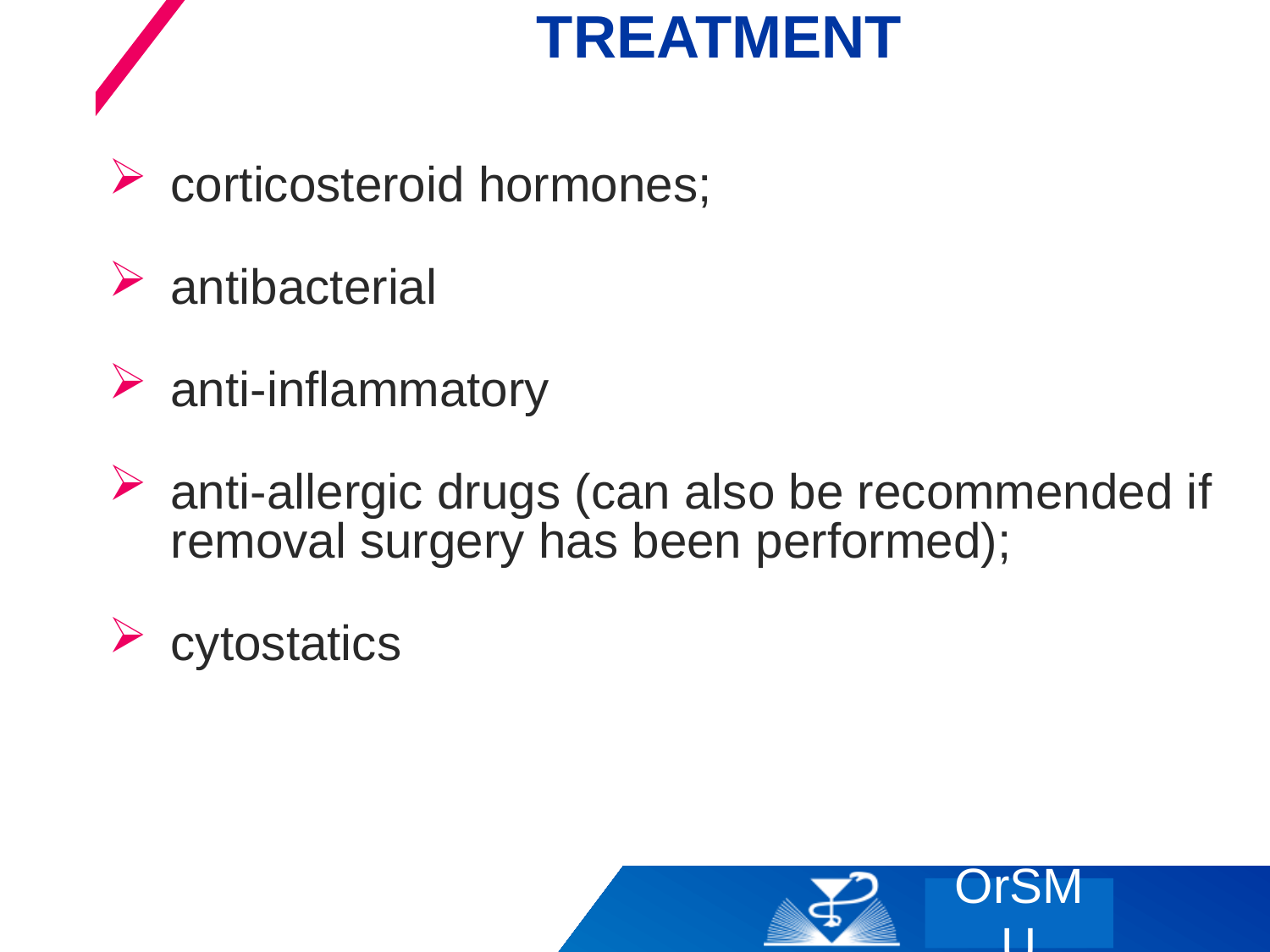

# treatment
corticosteroid hormones;
antibacterial
anti-inflammatory
anti-allergic drugs (can also be recommended if removal surgery has been performed);
cytostatics
OrSMU